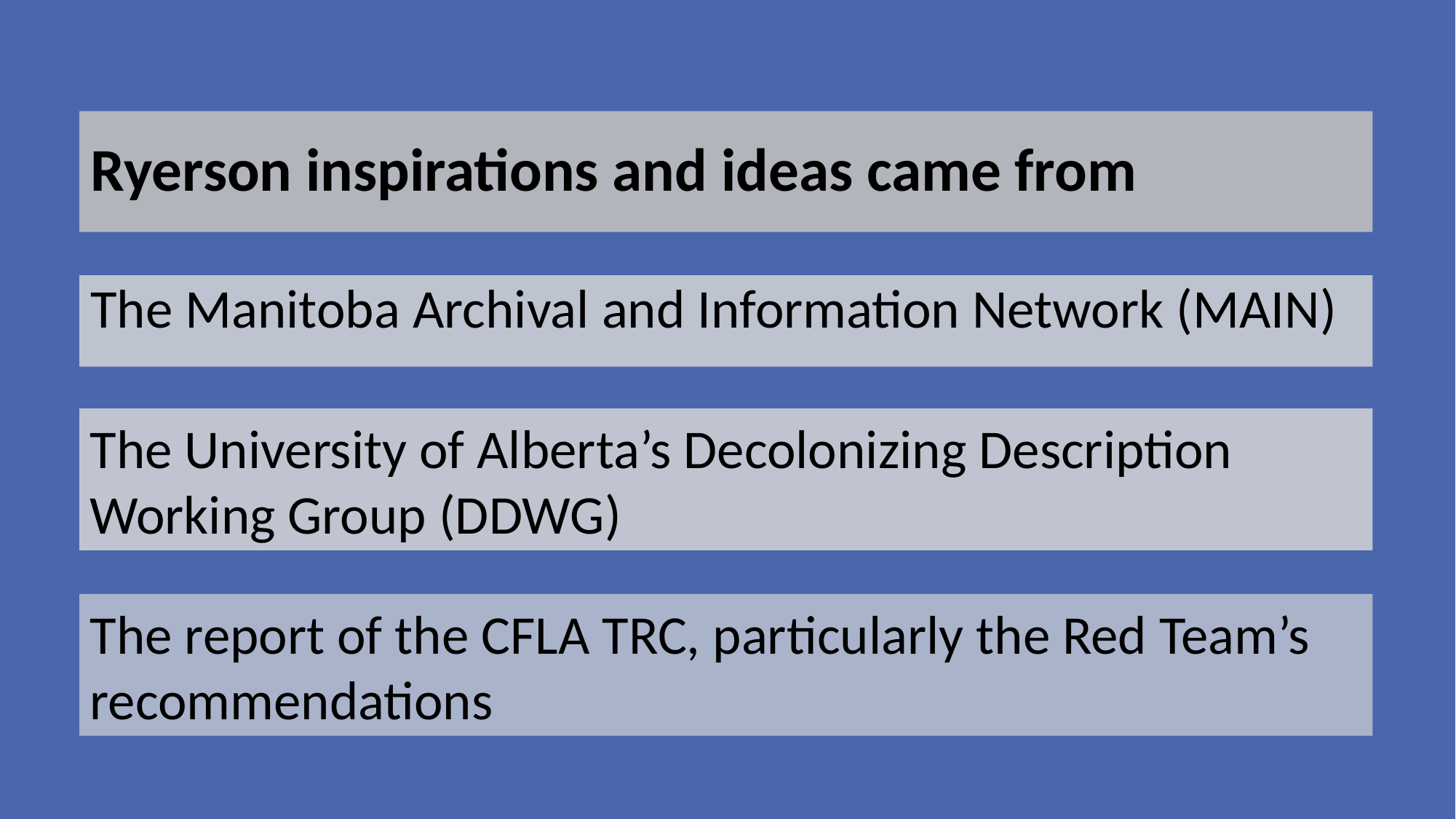

# Ryerson inspirations and ideas came from
The Manitoba Archival and Information Network (MAIN)

The University of Alberta’s Decolonizing Description Working Group (DDWG)
The report of the CFLA TRC, particularly the Red Team’s recommendations